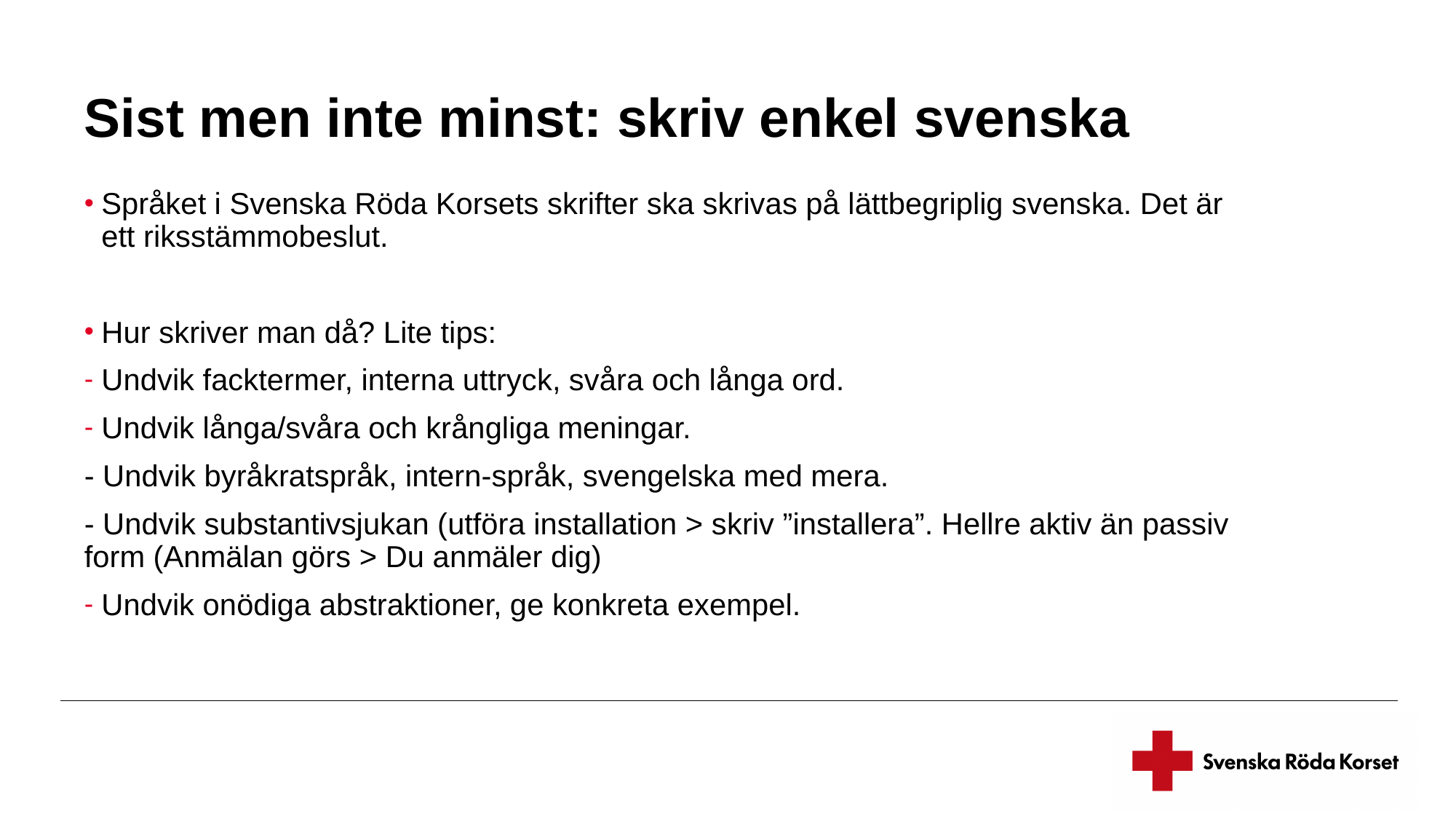

# Sist men inte minst: skriv enkel svenska
Språket i Svenska Röda Korsets skrifter ska skrivas på lättbegriplig svenska. Det är ett riksstämmobeslut.

Hur skriver man då? Lite tips:
Undvik facktermer, interna uttryck, svåra och långa ord.
Undvik långa/svåra och krångliga meningar.
- Undvik byråkratspråk, intern-språk, svengelska med mera.
- Undvik substantivsjukan (utföra installation > skriv ”installera”. Hellre aktiv än passiv form (Anmälan görs > Du anmäler dig)
Undvik onödiga abstraktioner, ge konkreta exempel.